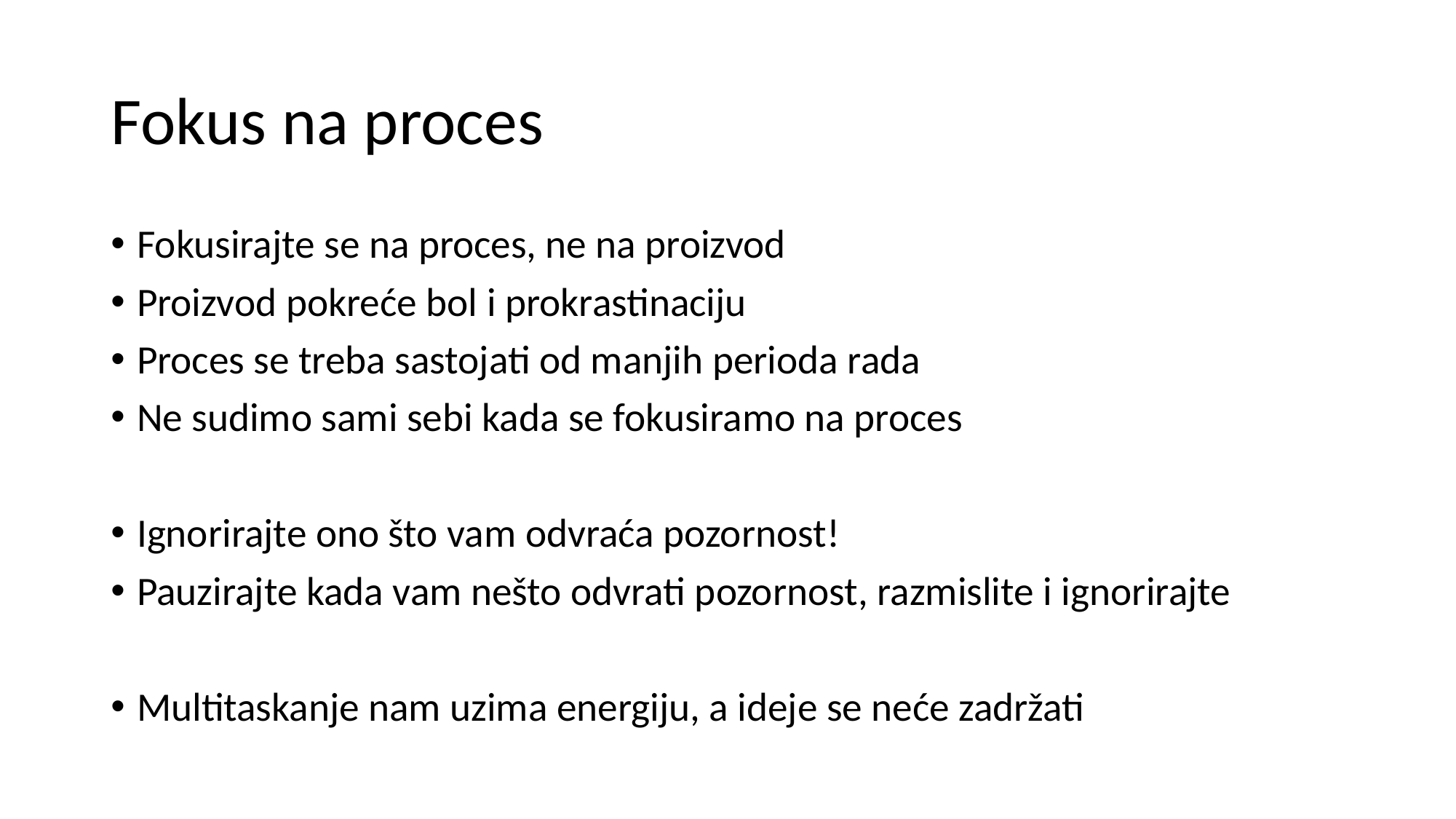

# Fokus na proces
Fokusirajte se na proces, ne na proizvod
Proizvod pokreće bol i prokrastinaciju
Proces se treba sastojati od manjih perioda rada
Ne sudimo sami sebi kada se fokusiramo na proces

Ignorirajte ono što vam odvraća pozornost!
Pauzirajte kada vam nešto odvrati pozornost, razmislite i ignorirajte

Multitaskanje nam uzima energiju, a ideje se neće zadržati